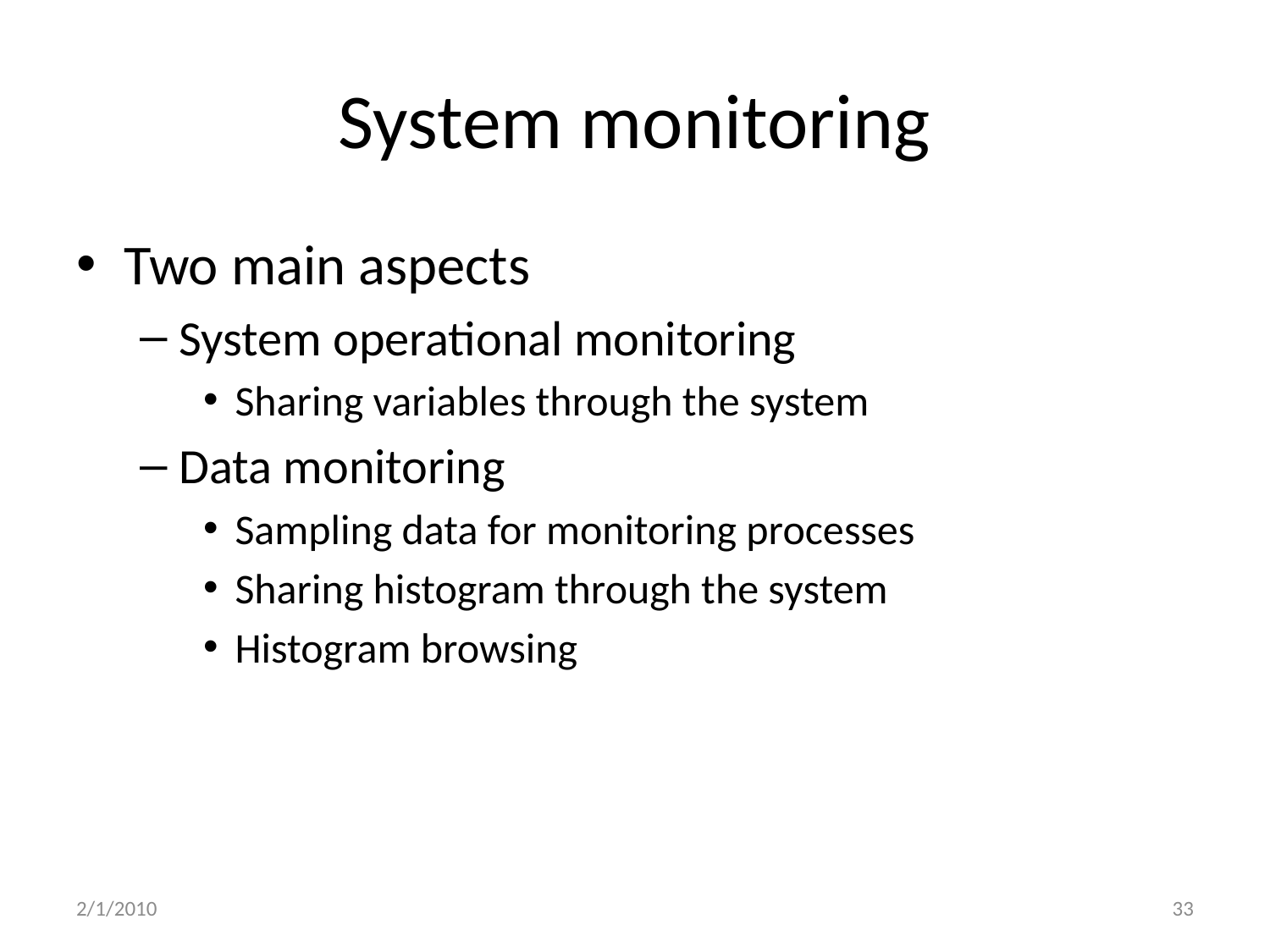

# System monitoring
Two main aspects
System operational monitoring
Sharing variables through the system
Data monitoring
Sampling data for monitoring processes
Sharing histogram through the system
Histogram browsing
2/1/2010
33